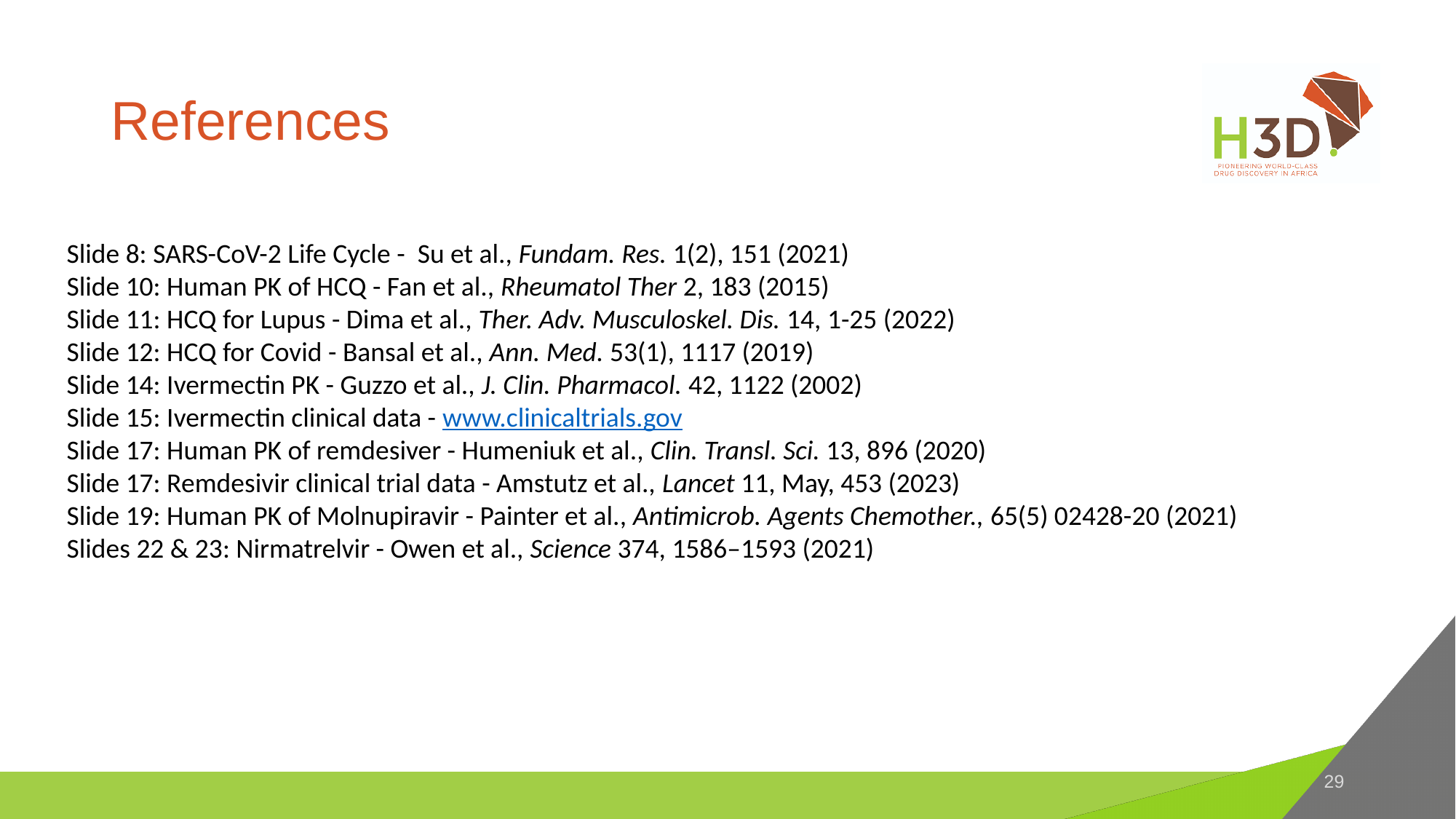

# References
Slide 8: SARS-CoV-2 Life Cycle -  Su et al., Fundam. Res. 1(2), 151 (2021)
Slide 10: Human PK of HCQ - Fan et al., Rheumatol Ther 2, 183 (2015)
Slide 11: HCQ for Lupus - Dima et al., Ther. Adv. Musculoskel. Dis. 14, 1-25 (2022)
Slide 12: HCQ for Covid - Bansal et al., Ann. Med. 53(1), 1117 (2019)
Slide 14: Ivermectin PK - Guzzo et al., J. Clin. Pharmacol. 42, 1122 (2002)
Slide 15: Ivermectin clinical data - www.clinicaltrials.gov
Slide 17: Human PK of remdesiver - Humeniuk et al., Clin. Transl. Sci. 13, 896 (2020)
Slide 17: Remdesivir clinical trial data - Amstutz et al., Lancet 11, May, 453 (2023)
Slide 19: Human PK of Molnupiravir - Painter et al., Antimicrob. Agents Chemother., 65(5) 02428-20 (2021)
Slides 22 & 23: Nirmatrelvir - Owen et al., Science 374, 1586–1593 (2021)

29